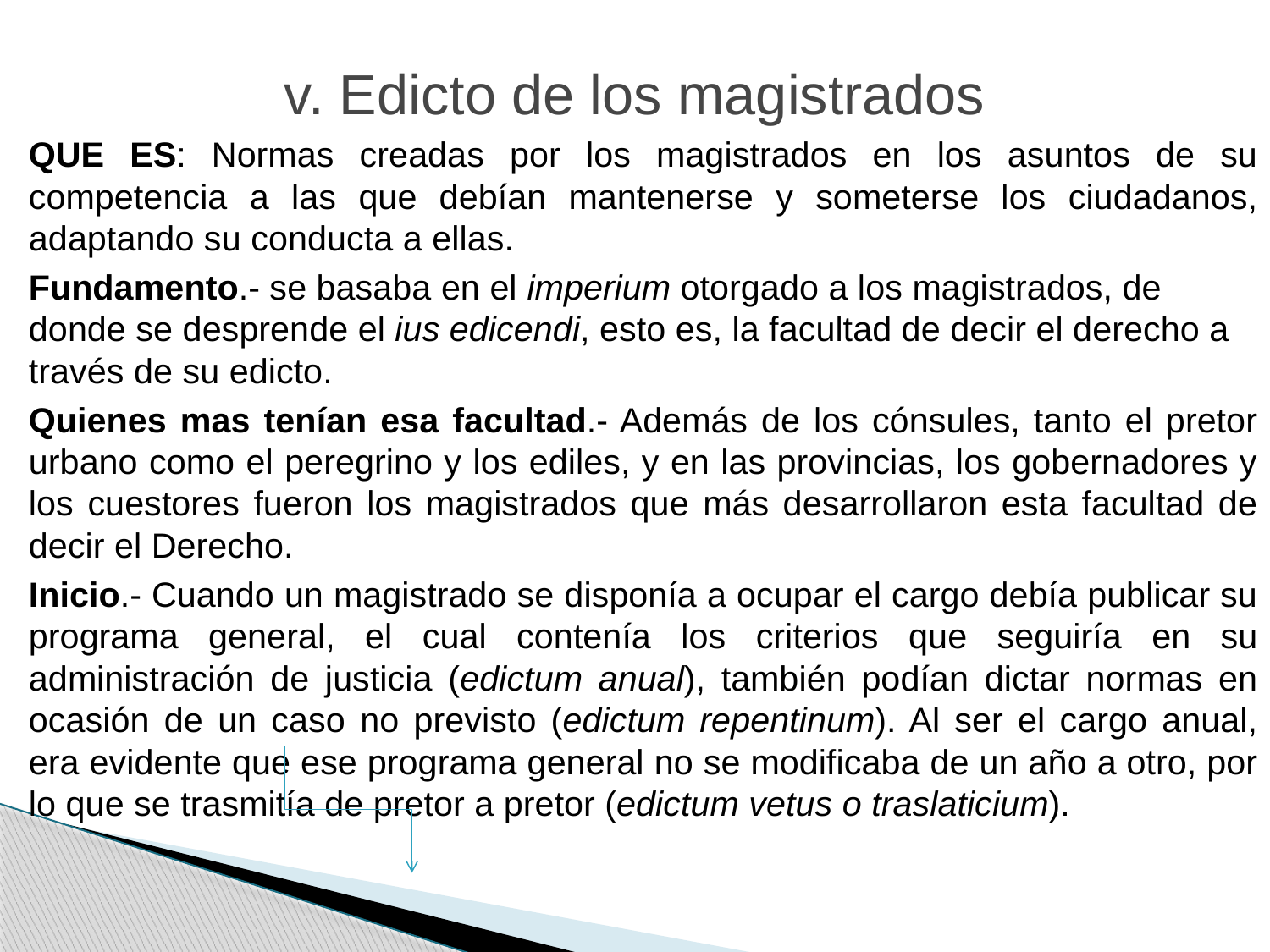

# v. Edicto de los magistrados
QUE ES: Normas creadas por los magistrados en los asuntos de su competencia a las que debían mantenerse y someterse los ciudadanos, adaptando su conducta a ellas.
Fundamento.- se basaba en el imperium otorgado a los magistrados, de donde se desprende el ius edicendi, esto es, la facultad de decir el derecho a través de su edicto.
Quienes mas tenían esa facultad.- Además de los cónsules, tanto el pretor urbano como el peregrino y los ediles, y en las provincias, los gobernadores y los cuestores fueron los magistrados que más desarrollaron esta facultad de decir el Derecho.
Inicio.- Cuando un magistrado se disponía a ocupar el cargo debía publicar su programa general, el cual contenía los criterios que seguiría en su administración de justicia (edictum anual), también podían dictar normas en ocasión de un caso no previsto (edictum repentinum). Al ser el cargo anual, era evidente que ese programa general no se modificaba de un año a otro, por lo que se trasmitía de pretor a pretor (edictum vetus o traslaticium).